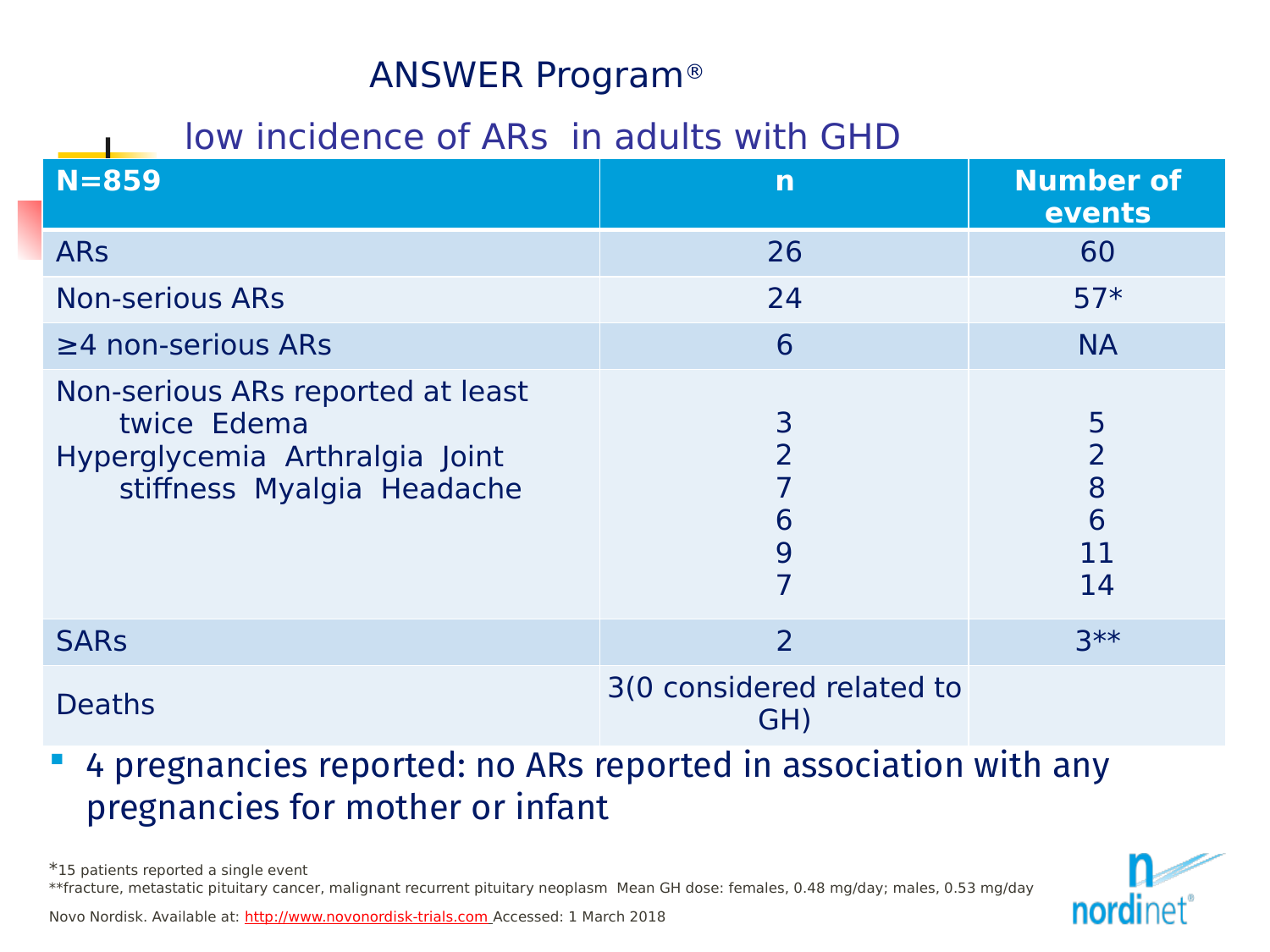

# ANSWER Program® low incidence of ARs  in adults with GHD
| N=859 | n | Number of events |
| --- | --- | --- |
| ARs | 26 | 60 |
| Non-serious ARs | 24 | 57\* |
| ≥4 non-serious ARs | 6 | NA |
| Non-serious ARs reported at least twice Edema Hyperglycemia Arthralgia Joint stiffness Myalgia Headache | 3 2 7 6 9 7 | 5 2 8 6 11 14 |
| SARs | 2 | 3\*\* |
| Deaths | 3(0 considered related to GH) |  |
4 pregnancies reported: no ARs reported in association with any pregnancies for mother or infant
*15 patients reported a single event
**fracture, metastatic pituitary cancer, malignant recurrent pituitary neoplasm  Mean GH dose: females, 0.48 mg/day; males, 0.53 mg/day
Novo Nordisk. Available at: http://www.novonordisk-trials.com Accessed: 1 March 2018